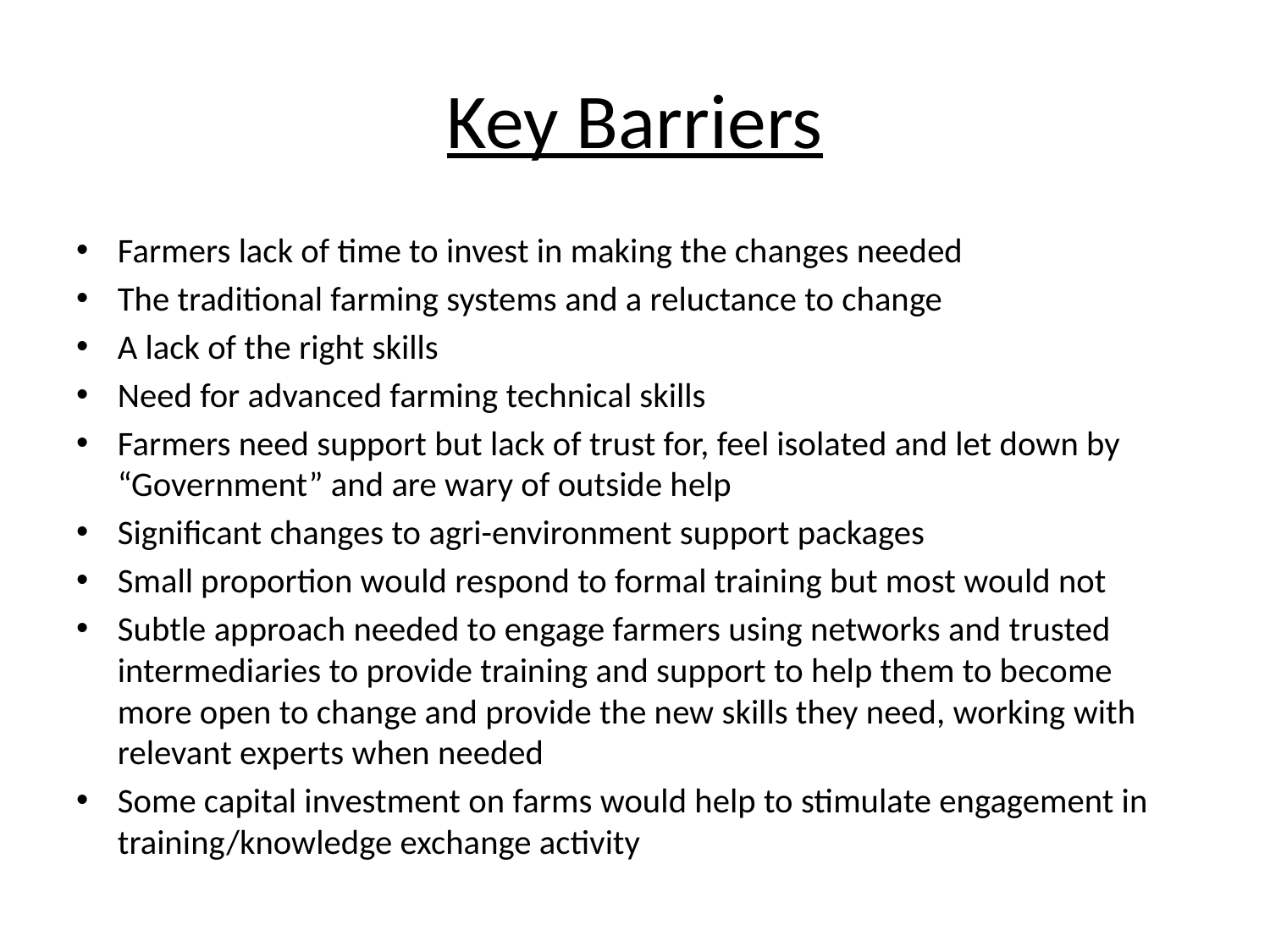

# Key Barriers
Farmers lack of time to invest in making the changes needed
The traditional farming systems and a reluctance to change
A lack of the right skills
Need for advanced farming technical skills
Farmers need support but lack of trust for, feel isolated and let down by “Government” and are wary of outside help
Significant changes to agri-environment support packages
Small proportion would respond to formal training but most would not
Subtle approach needed to engage farmers using networks and trusted intermediaries to provide training and support to help them to become more open to change and provide the new skills they need, working with relevant experts when needed
Some capital investment on farms would help to stimulate engagement in training/knowledge exchange activity